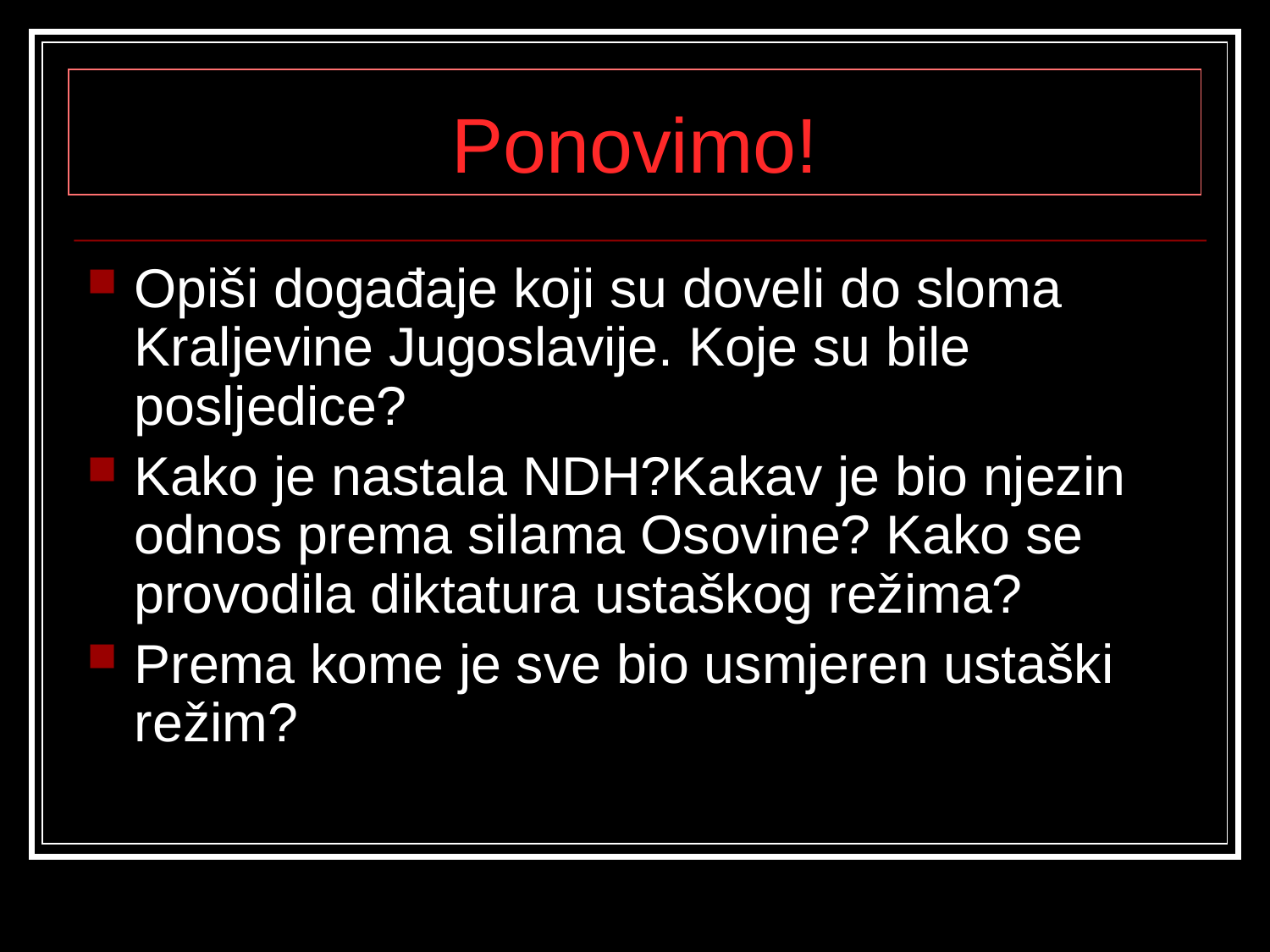

# Ponovimo!
Opiši događaje koji su doveli do sloma Kraljevine Jugoslavije. Koje su bile posljedice?
Kako je nastala NDH?Kakav je bio njezin odnos prema silama Osovine? Kako se provodila diktatura ustaškog režima?
Prema kome je sve bio usmjeren ustaški režim?